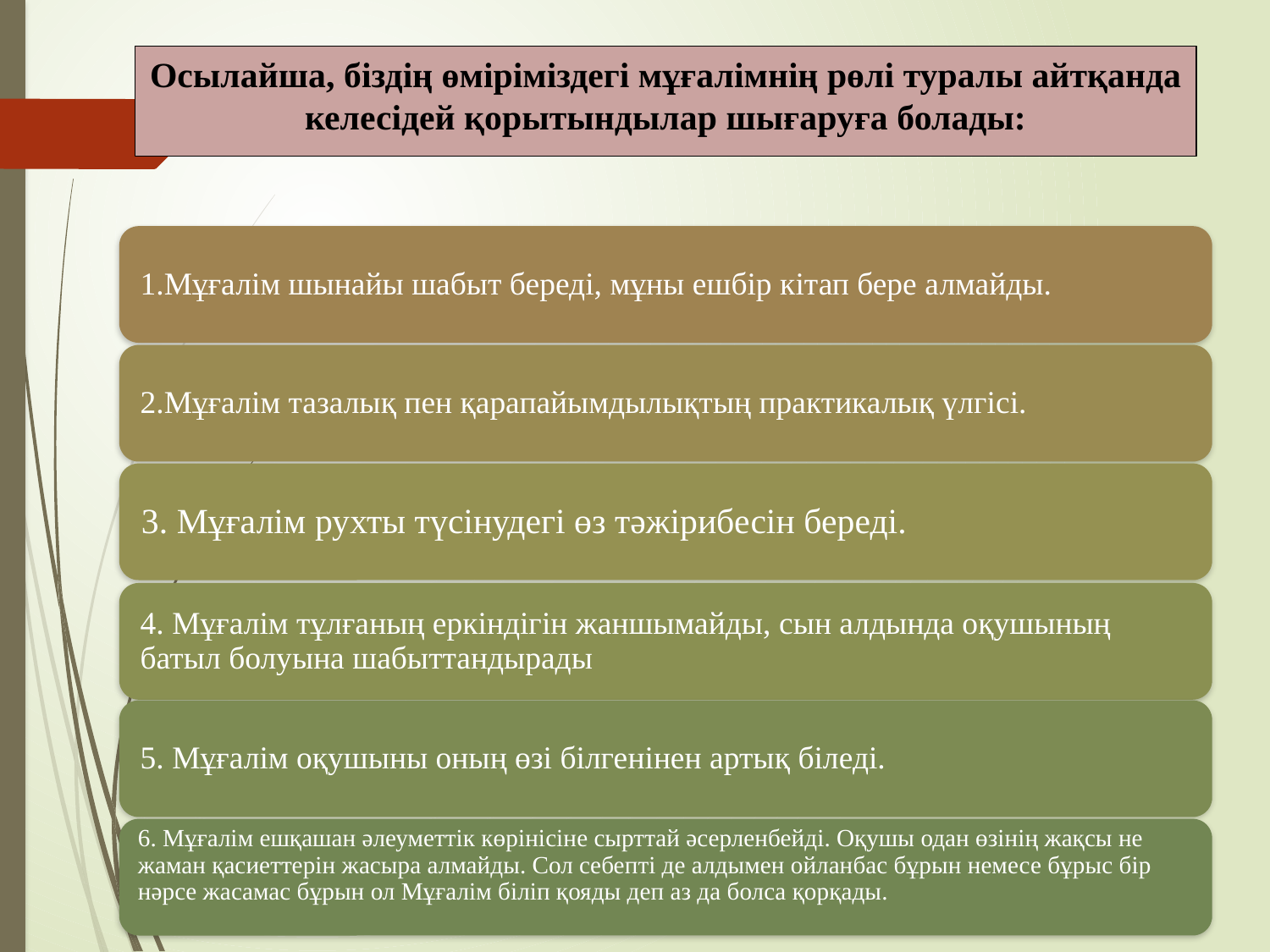

# Осылайша, біздің өміріміздегі мұғалімнің рөлі туралы айтқанда келесідей қорытындылар шығаруға болады:
1.Мұғалім шынайы шабыт береді, мұны ешбір кітап бере алмайды.
2.Мұғалім тазалық пен қарапайымдылықтың практикалық үлгісі.
3. Мұғалім рухты түсінудегі өз тәжірибесін береді.
4. Мұғалім тұлғаның еркіндігін жаншымайды, сын алдында оқушының батыл болуына шабыттандырады
5. Мұғалім оқушыны оның өзі білгенінен артық біледі.
6. Мұғалім ешқашан әлеуметтік көрінісіне сырттай әсерленбейді. Оқушы одан өзінің жақсы не жаман қасиеттерін жасыра алмайды. Сол себепті де алдымен ойланбас бұрын немесе бұрыс бір нәрсе жасамас бұрын ол Мұғалім біліп қояды деп аз да болса қорқады.